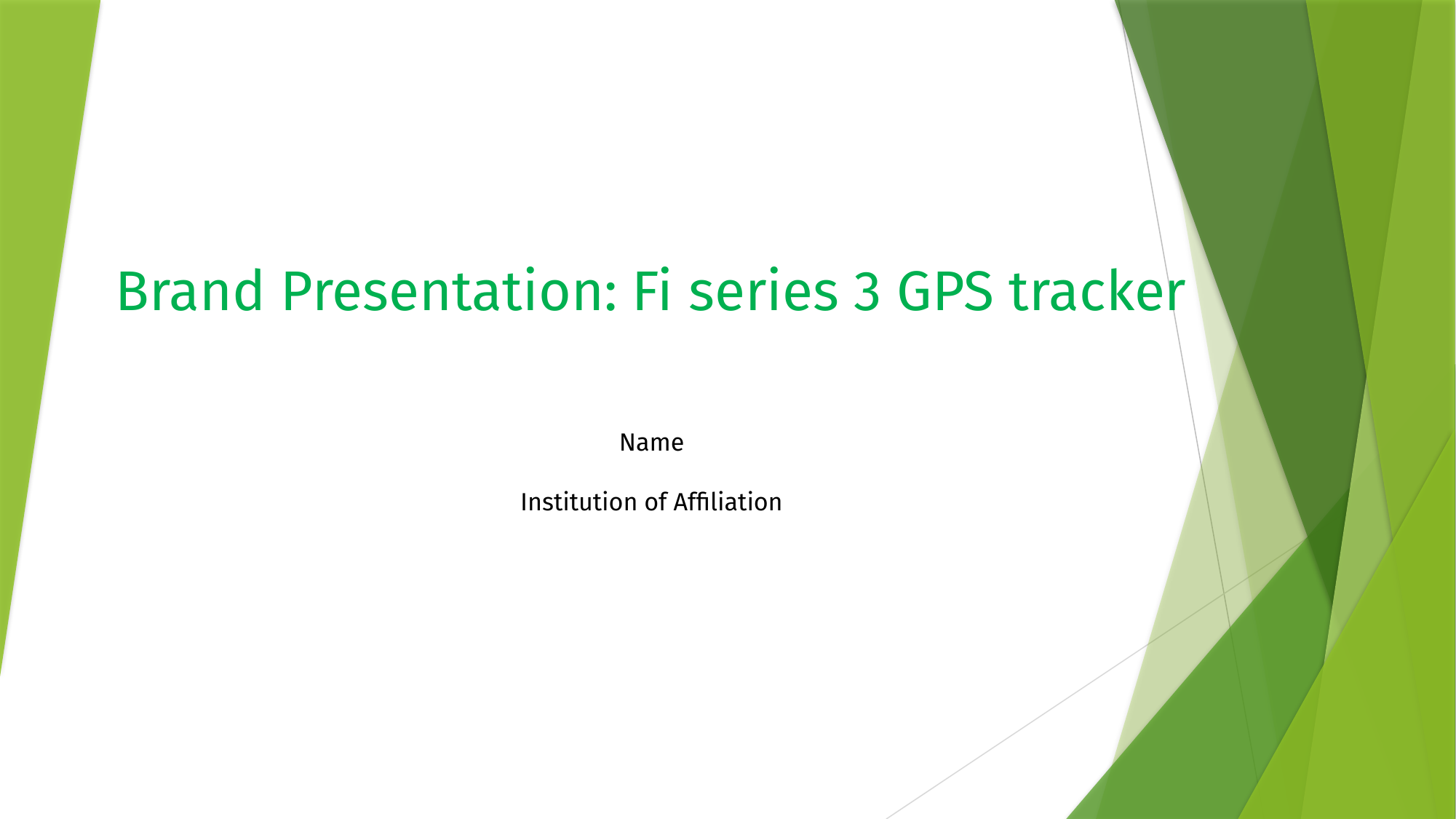

# Brand Presentation: Fi series 3 GPS tracker
Name
Institution of Affiliation